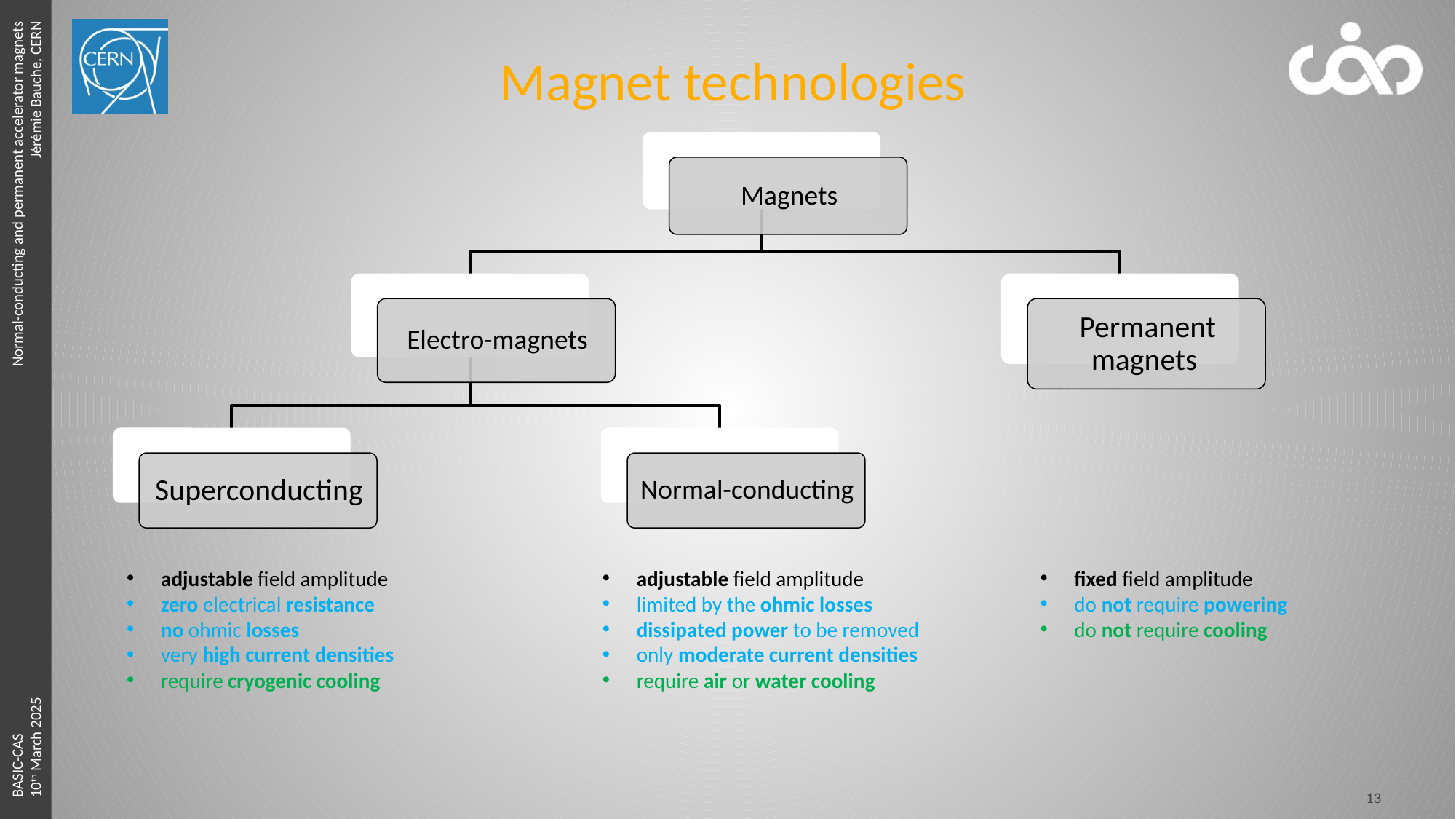

# Magnet technologies
Magnets
Electro-magnets
Superconducting
Normal-conducting
Permanent magnets

adjustable field amplitude
zero electrical resistance
no ohmic losses
very high current densities
require cryogenic cooling
adjustable field amplitude
limited by the ohmic losses
dissipated power to be removed
only moderate current densities
require air or water cooling
fixed field amplitude
do not require powering
do not require cooling
13